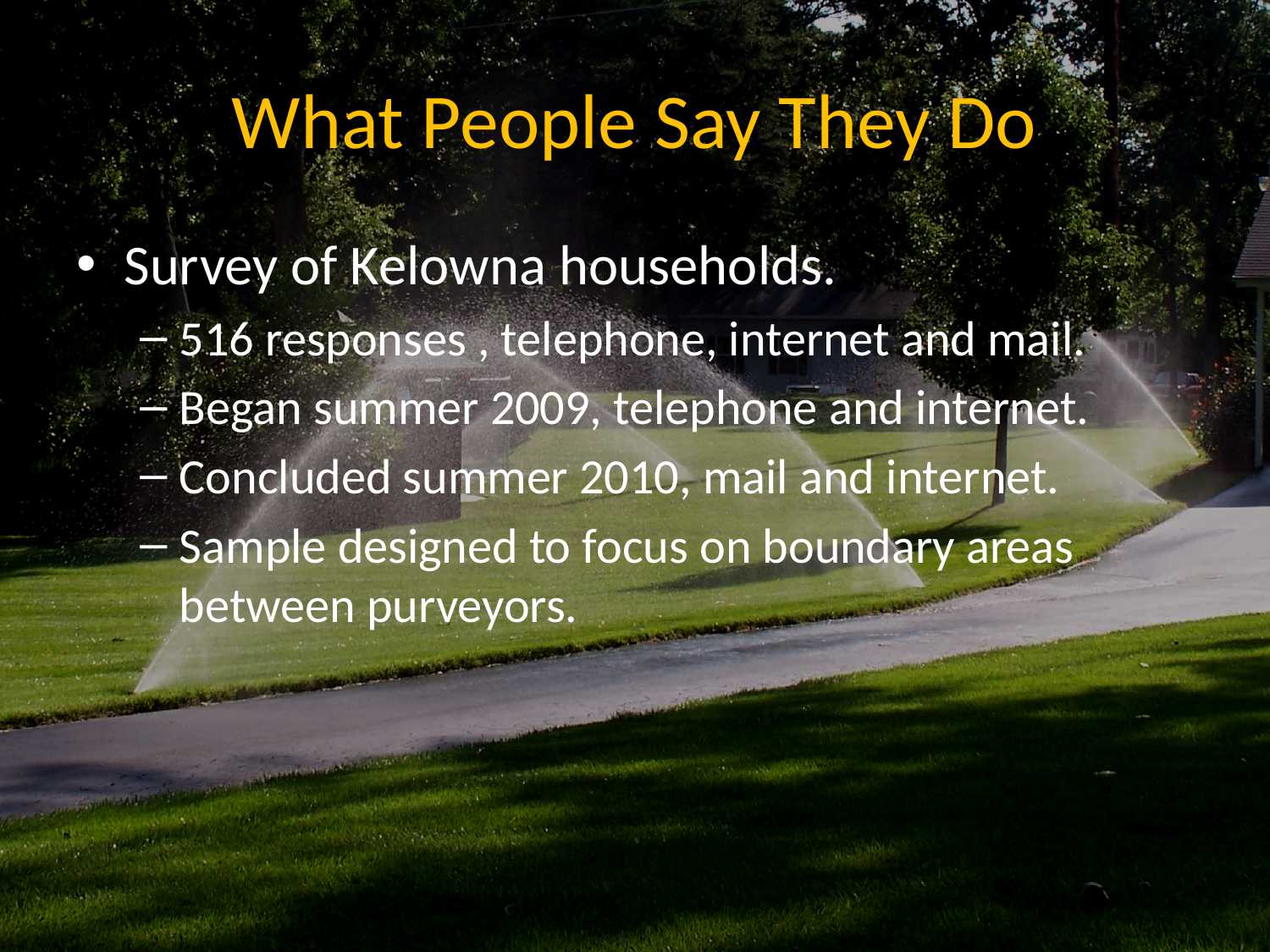

# What People Say They Do
Survey of Kelowna households.
516 responses , telephone, internet and mail.
Began summer 2009, telephone and internet.
Concluded summer 2010, mail and internet.
Sample designed to focus on boundary areas between purveyors.